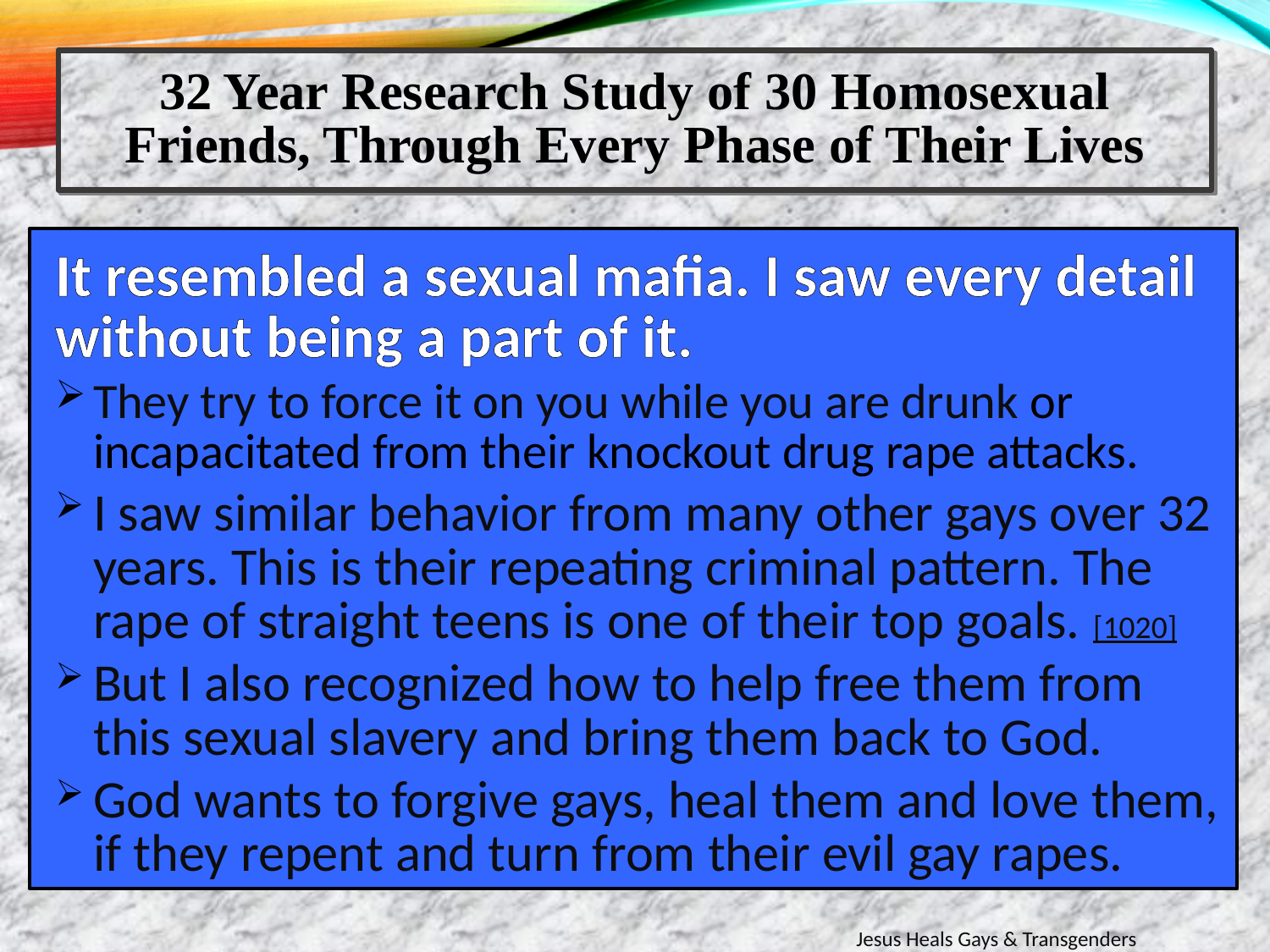

32 Year Research Study of 30 Homosexual Friends, Through Every Phase of Their Lives
It resembled a sexual mafia. I saw every detail without being a part of it.
They try to force it on you while you are drunk or incapacitated from their knockout drug rape attacks.
I saw similar behavior from many other gays over 32 years. This is their repeating criminal pattern. The rape of straight teens is one of their top goals. [1020]
But I also recognized how to help free them from this sexual slavery and bring them back to God.
God wants to forgive gays, heal them and love them, if they repent and turn from their evil gay rapes.
Jesus Heals Gays & Transgenders